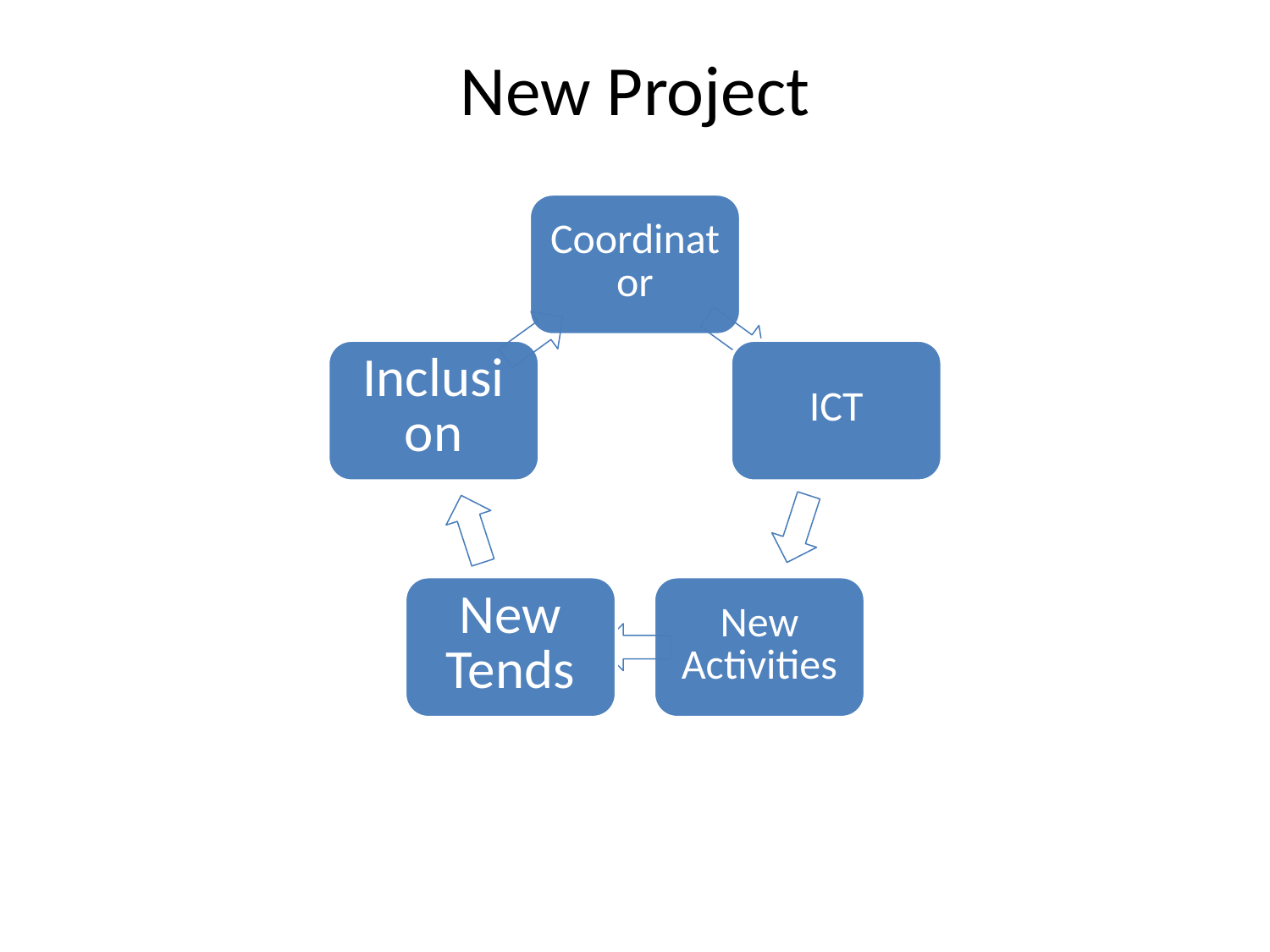

# New Project
Coordinator
ICT
New Activities
New Tends
Inclusion